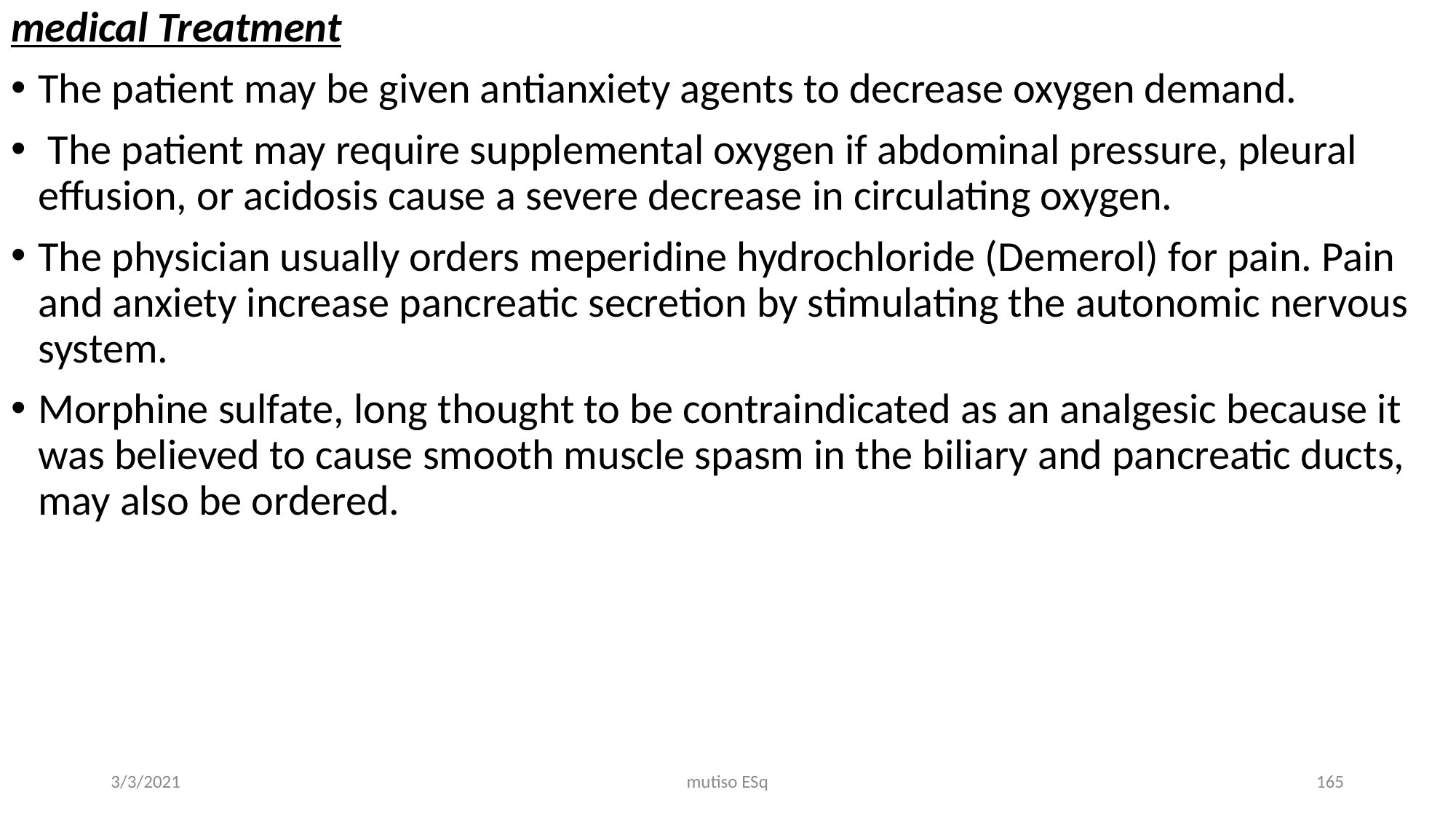

medical Treatment
The patient may be given antianxiety agents to decrease oxygen demand.
 The patient may require supplemental oxygen if abdominal pressure, pleural effusion, or acidosis cause a severe decrease in circulating oxygen.
The physician usually orders meperidine hydrochloride (Demerol) for pain. Pain and anxiety increase pancreatic secretion by stimulating the autonomic nervous system.
Morphine sulfate, long thought to be contraindicated as an analgesic because it was believed to cause smooth muscle spasm in the biliary and pancreatic ducts, may also be ordered.

3/3/2021
mutiso ESq
165